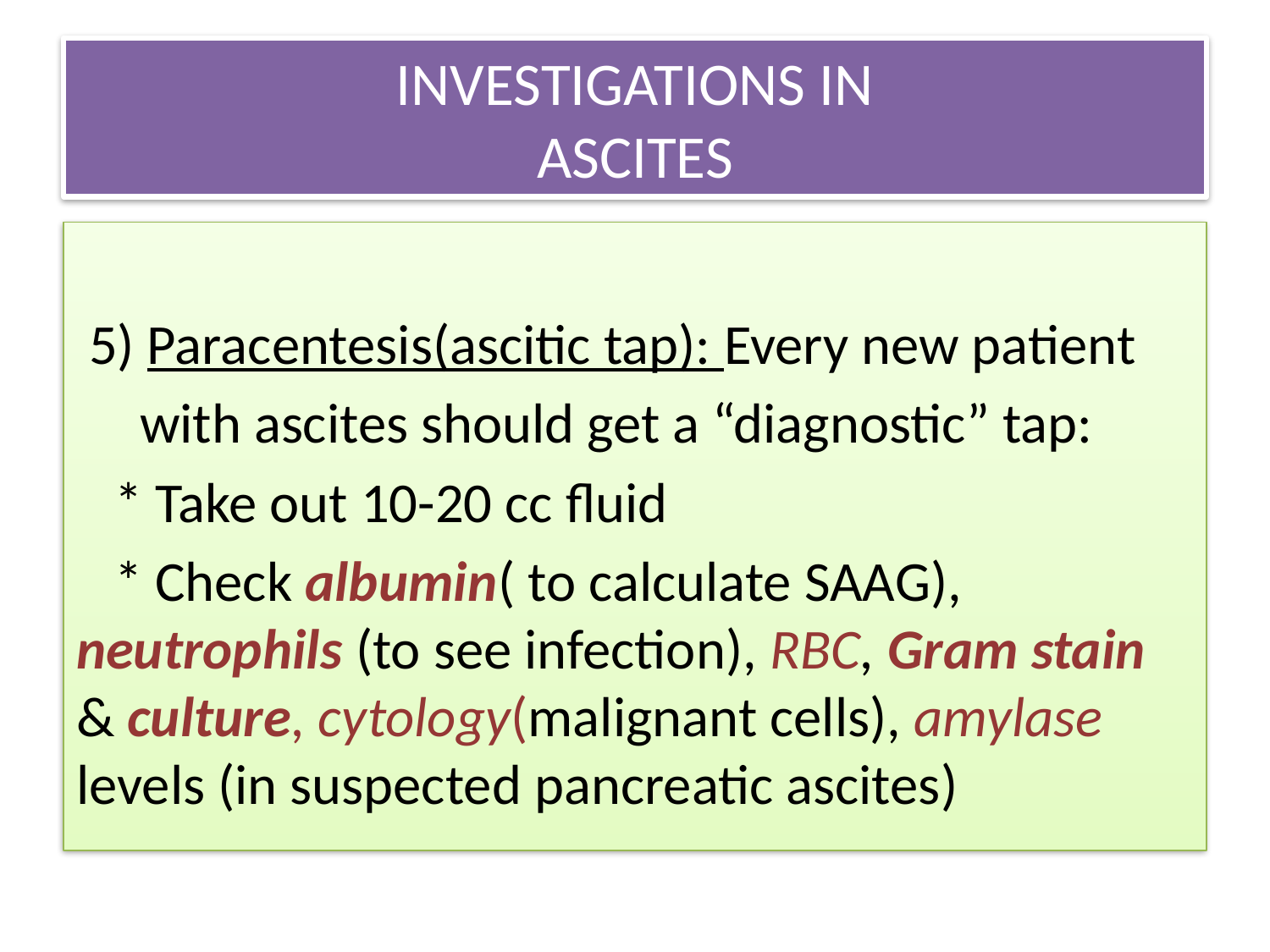

# INVESTIGATIONS IN ASCITES

 5) Paracentesis(ascitic tap): Every new patient
     with ascites should get a “diagnostic” tap:
   * Take out 10-20 cc fluid
   * Check albumin( to calculate SAAG), neutrophils (to see infection), RBC, Gram stain & culture, cytology(malignant cells), amylase levels (in suspected pancreatic ascites)